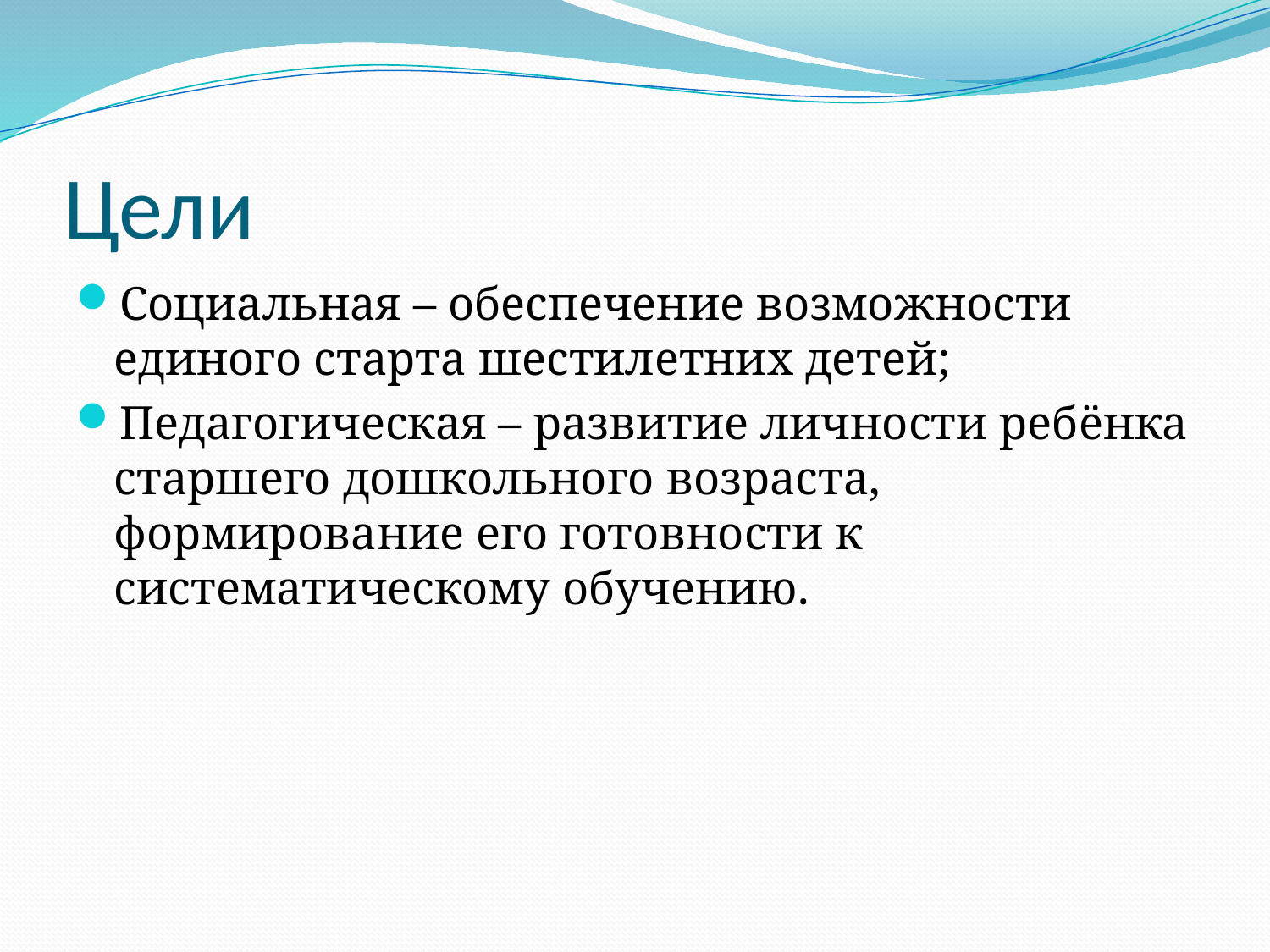

# Цели
Социальная – обеспечение возможности единого старта шестилетних детей;
Педагогическая – развитие личности ребёнка старшего дошкольного возраста, формирование его готовности к систематическому обучению.